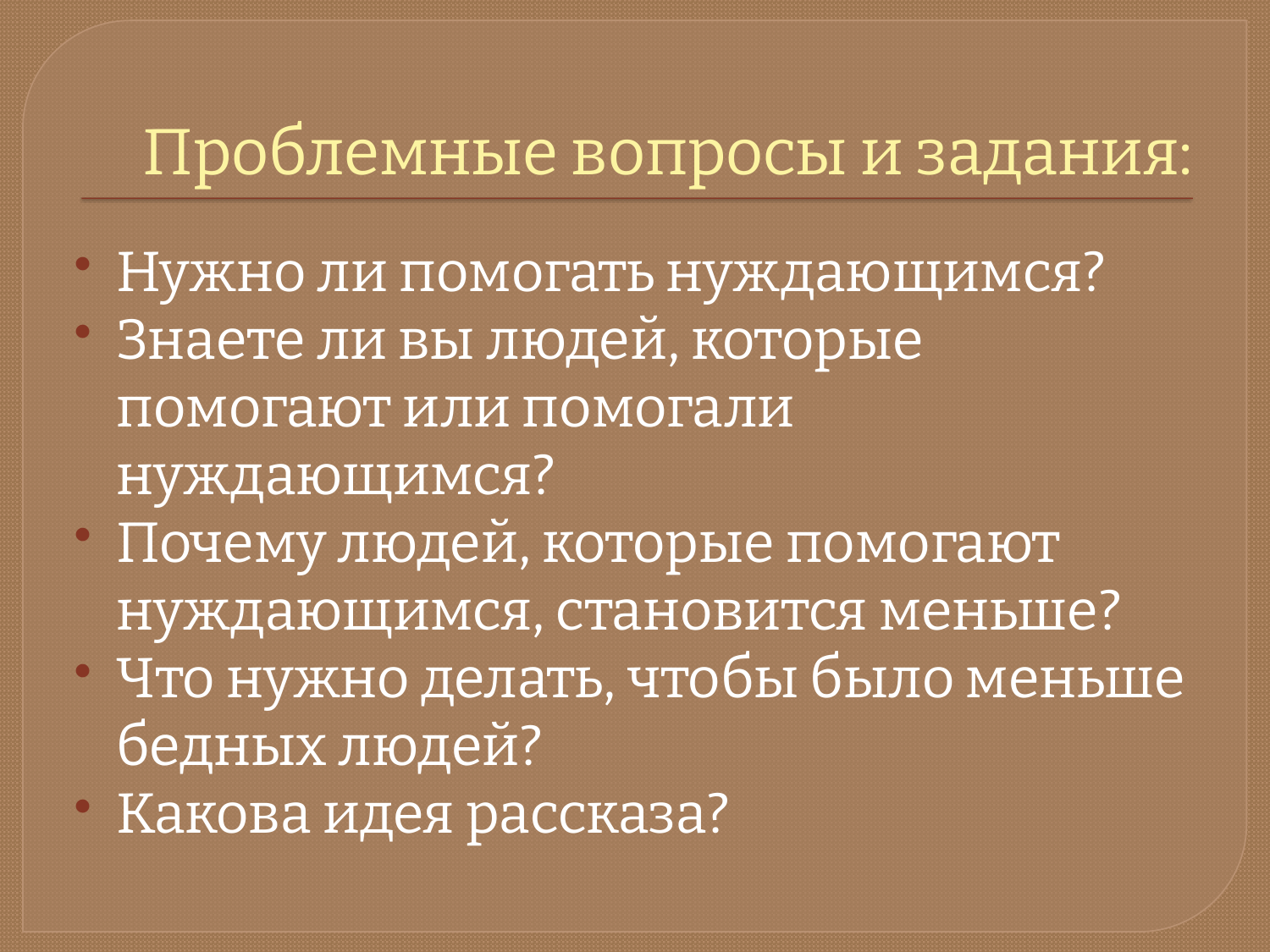

# Проблемные вопросы и задания:
Нужно ли помогать нуждающимся?
Знаете ли вы людей, которые помогают или помогали нуждающимся?
Почему людей, которые помогают нуждающимся, становится меньше?
Что нужно делать, чтобы было меньше бедных людей?
Какова идея рассказа?